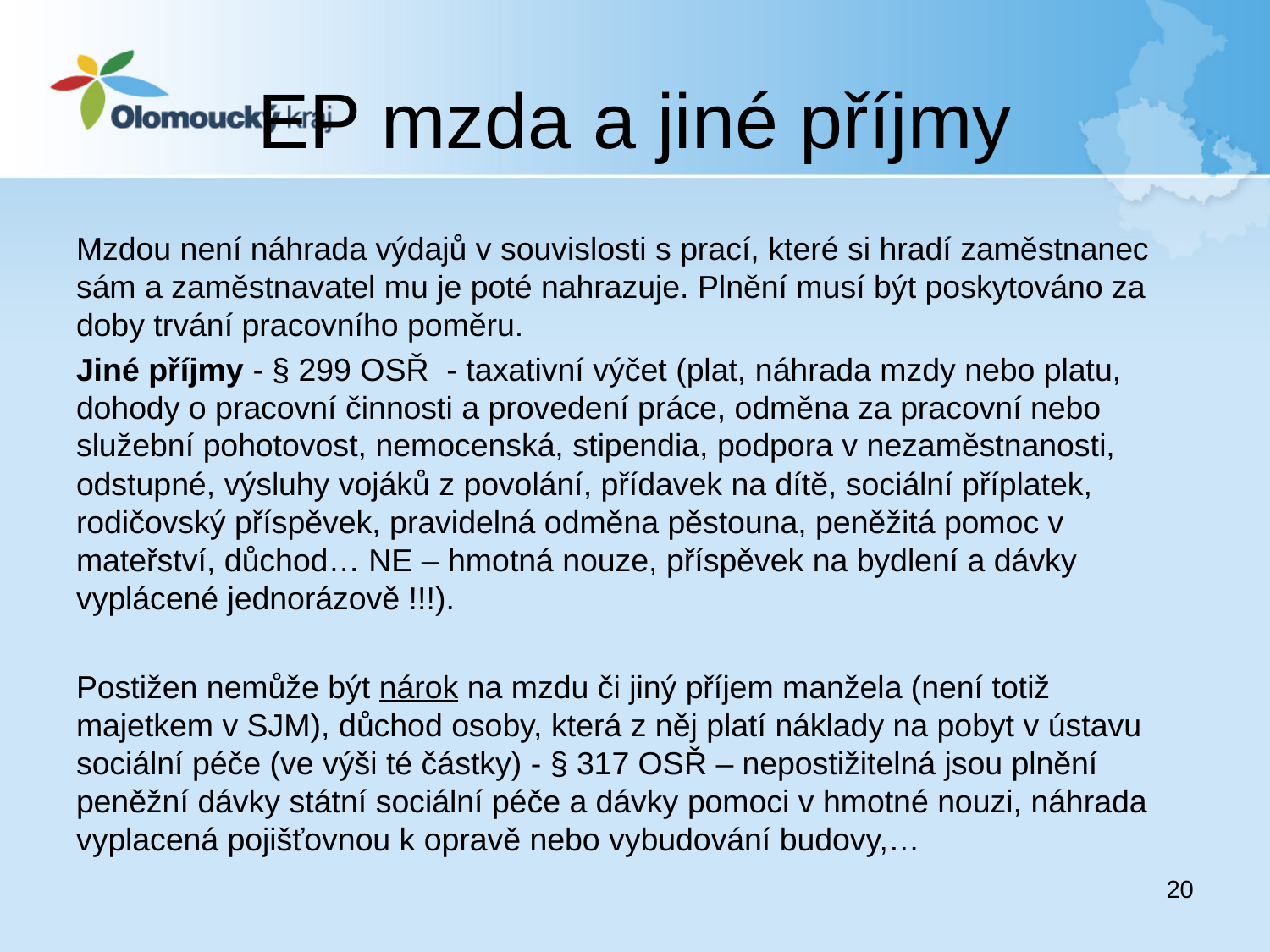

# EP mzda a jiné příjmy
Mzdou není náhrada výdajů v souvislosti s prací, které si hradí zaměstnanec sám a zaměstnavatel mu je poté nahrazuje. Plnění musí být poskytováno za doby trvání pracovního poměru.
Jiné příjmy - § 299 OSŘ  - taxativní výčet (plat, náhrada mzdy nebo platu, dohody o pracovní činnosti a provedení práce, odměna za pracovní nebo služební pohotovost, nemocenská, stipendia, podpora v nezaměstnanosti, odstupné, výsluhy vojáků z povolání, přídavek na dítě, sociální příplatek, rodičovský příspěvek, pravidelná odměna pěstouna, peněžitá pomoc v mateřství, důchod… NE – hmotná nouze, příspěvek na bydlení a dávky vyplácené jednorázově !!!).

Postižen nemůže být nárok na mzdu či jiný příjem manžela (není totiž majetkem v SJM), důchod osoby, která z něj platí náklady na pobyt v ústavu sociální péče (ve výši té částky) - § 317 OSŘ – nepostižitelná jsou plnění peněžní dávky státní sociální péče a dávky pomoci v hmotné nouzi, náhrada vyplacená pojišťovnou k opravě nebo vybudování budovy,…

20